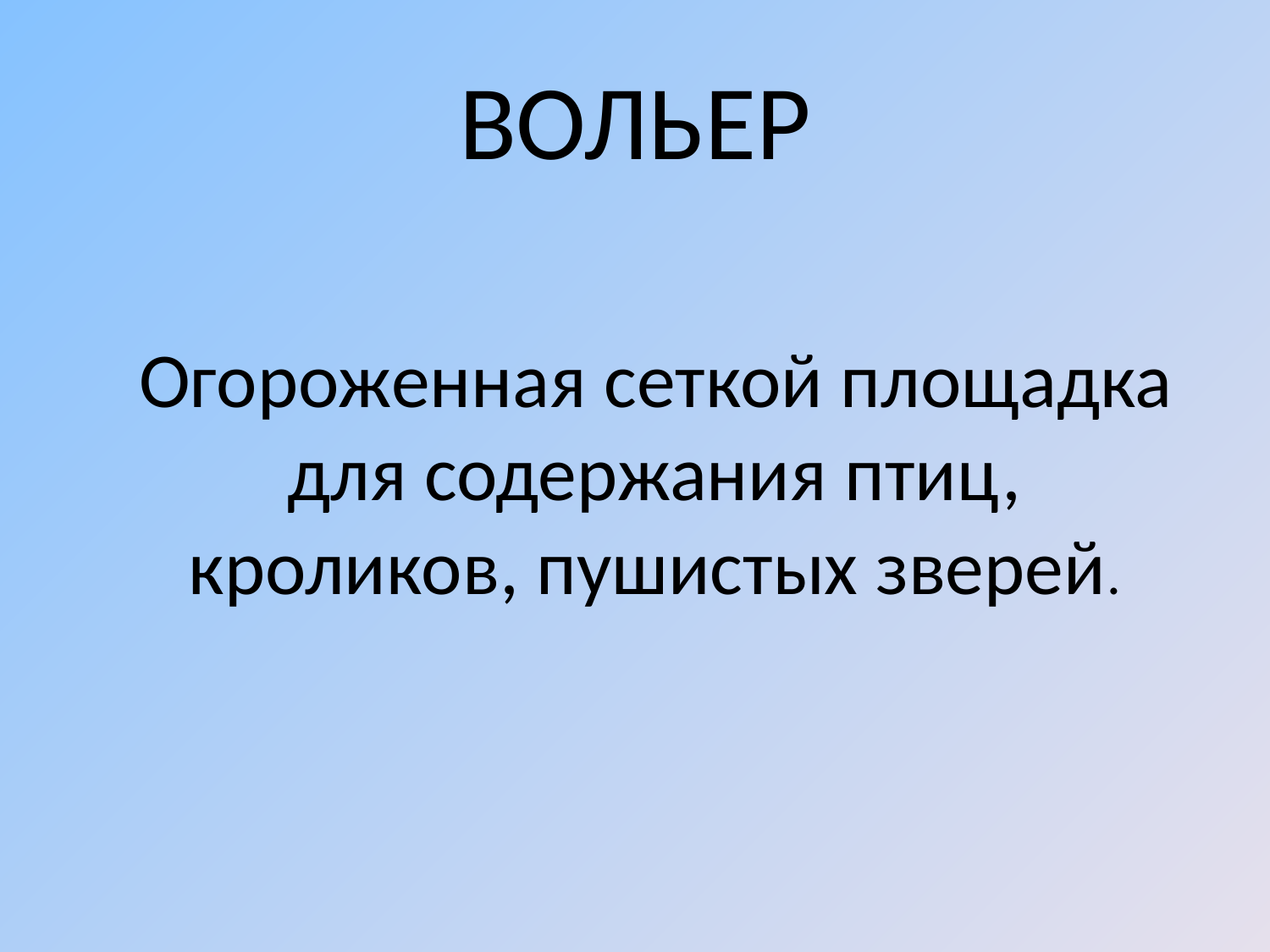

# ВОЛЬЕР
    Огороженная сеткой площадка для содержания птиц, кроликов, пушистых зверей.